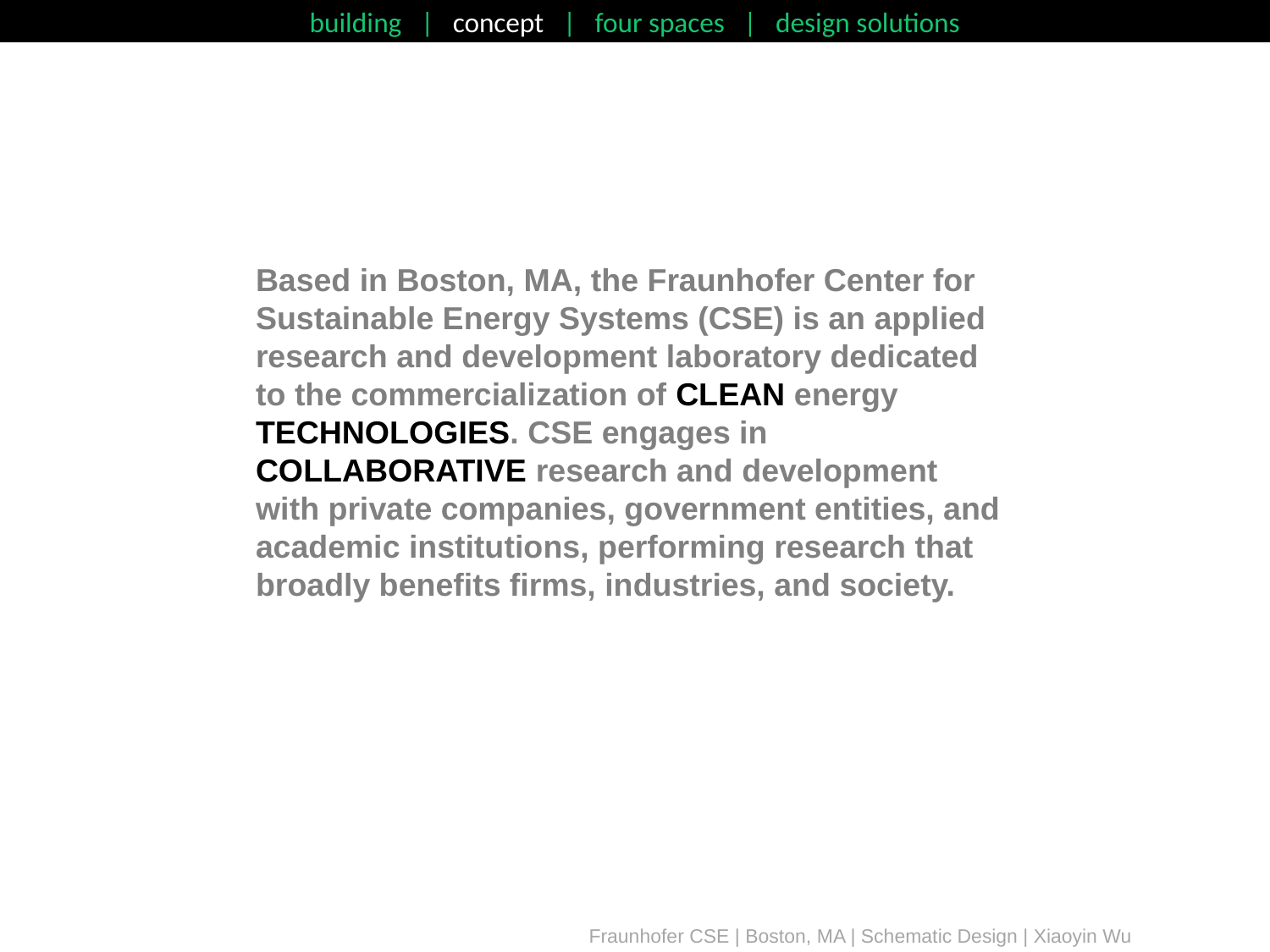

building   |   concept   |   four spaces   |   design solutions
Based in Boston, MA, the Fraunhofer Center for Sustainable Energy Systems (CSE) is an applied research and development laboratory dedicated to the commercialization of CLEAN energy TECHNOLOGIES. CSE engages in COLLABORATIVE research and development with private companies, government entities, and academic institutions, performing research that broadly benefits firms, industries, and society.
Fraunhofer CSE | Boston, MA | Schematic Design | Xiaoyin Wu